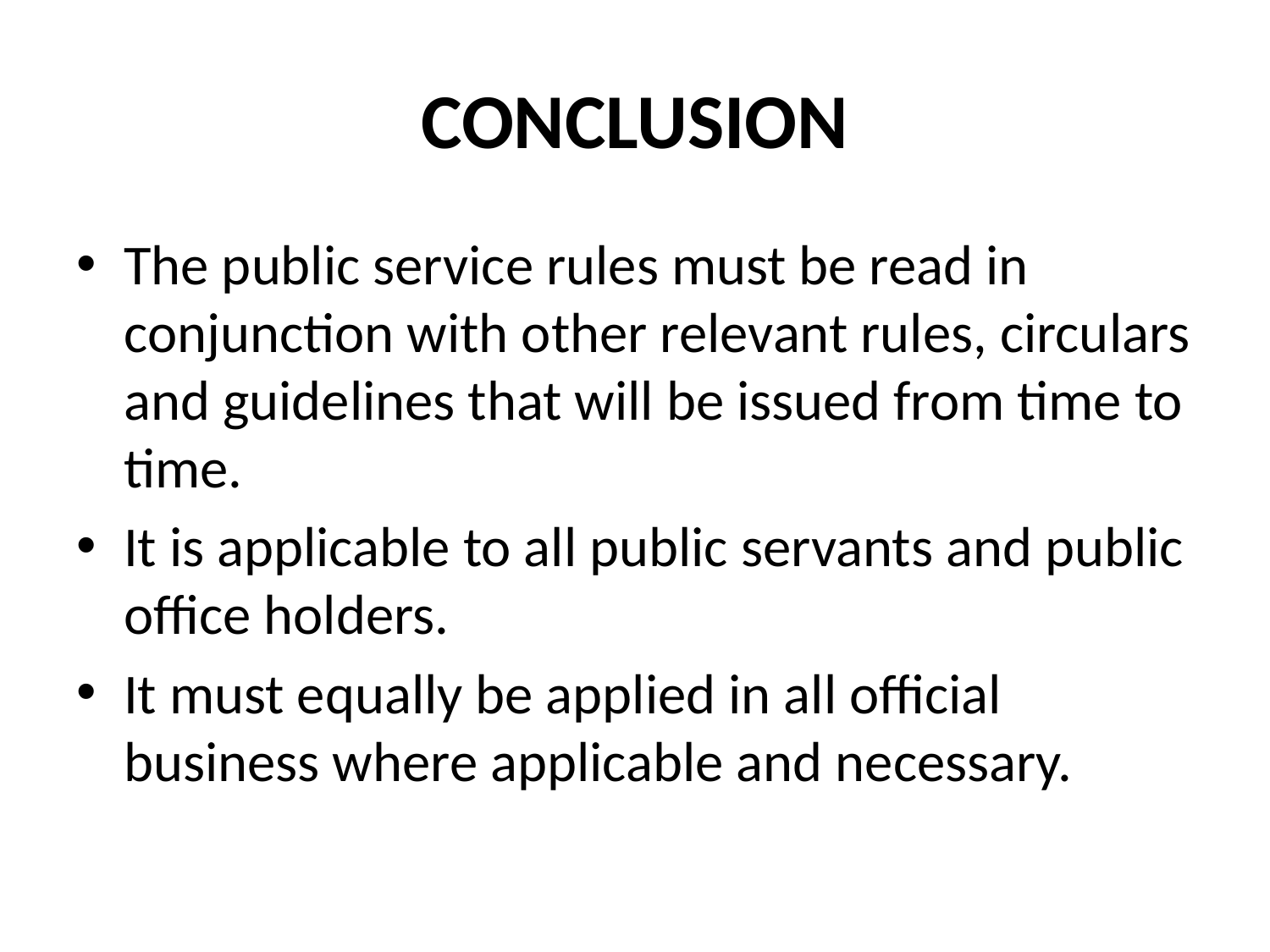

# CONCLUSION
The public service rules must be read in conjunction with other relevant rules, circulars and guidelines that will be issued from time to time.
It is applicable to all public servants and public office holders.
It must equally be applied in all official business where applicable and necessary.